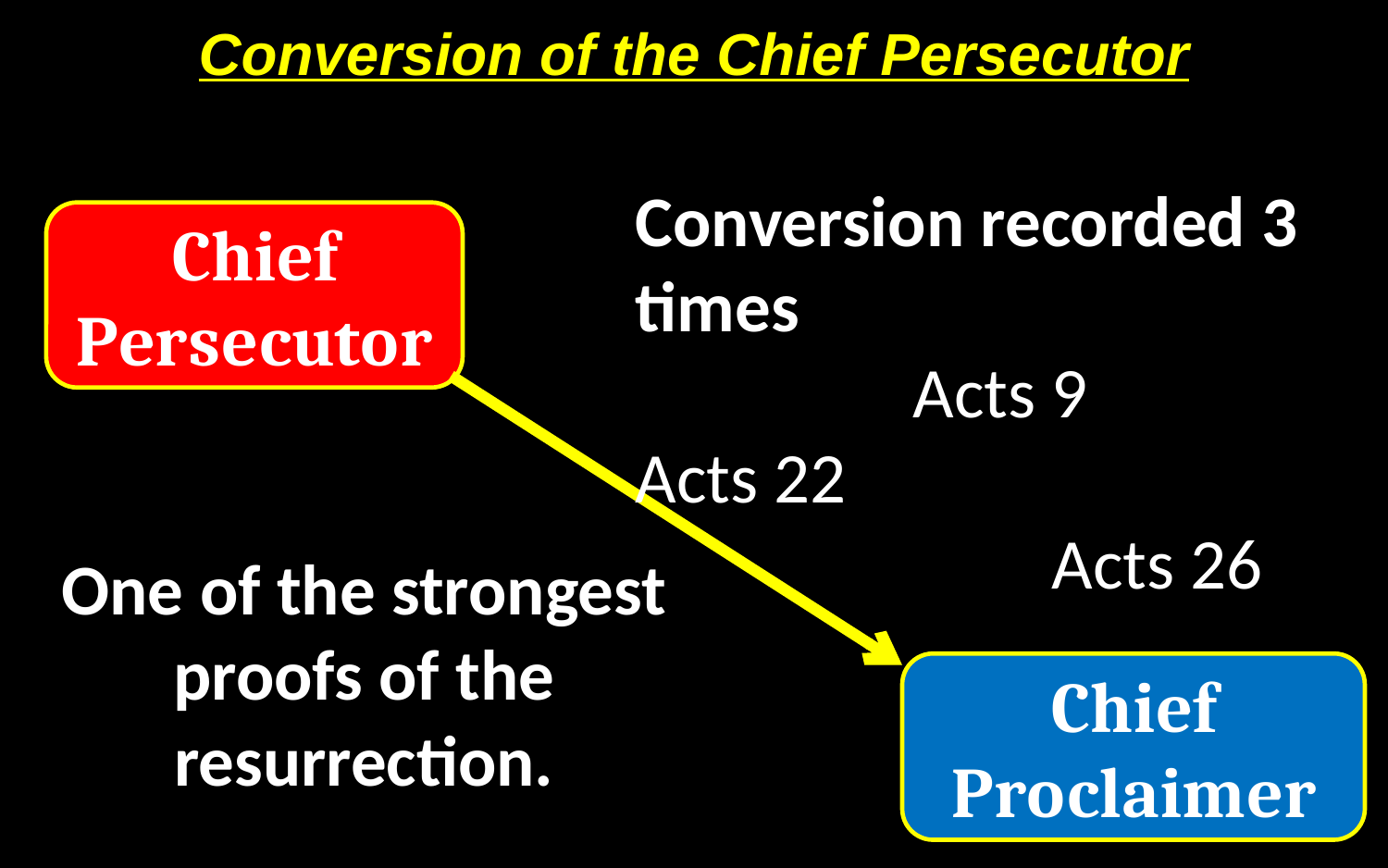

# Conversion of the Chief Persecutor
Conversion recorded 3  times        					Acts 9       	Acts 22
			Acts 26

Chief Persecutor
One of the strongest proofs of the resurrection.
Chief Proclaimer